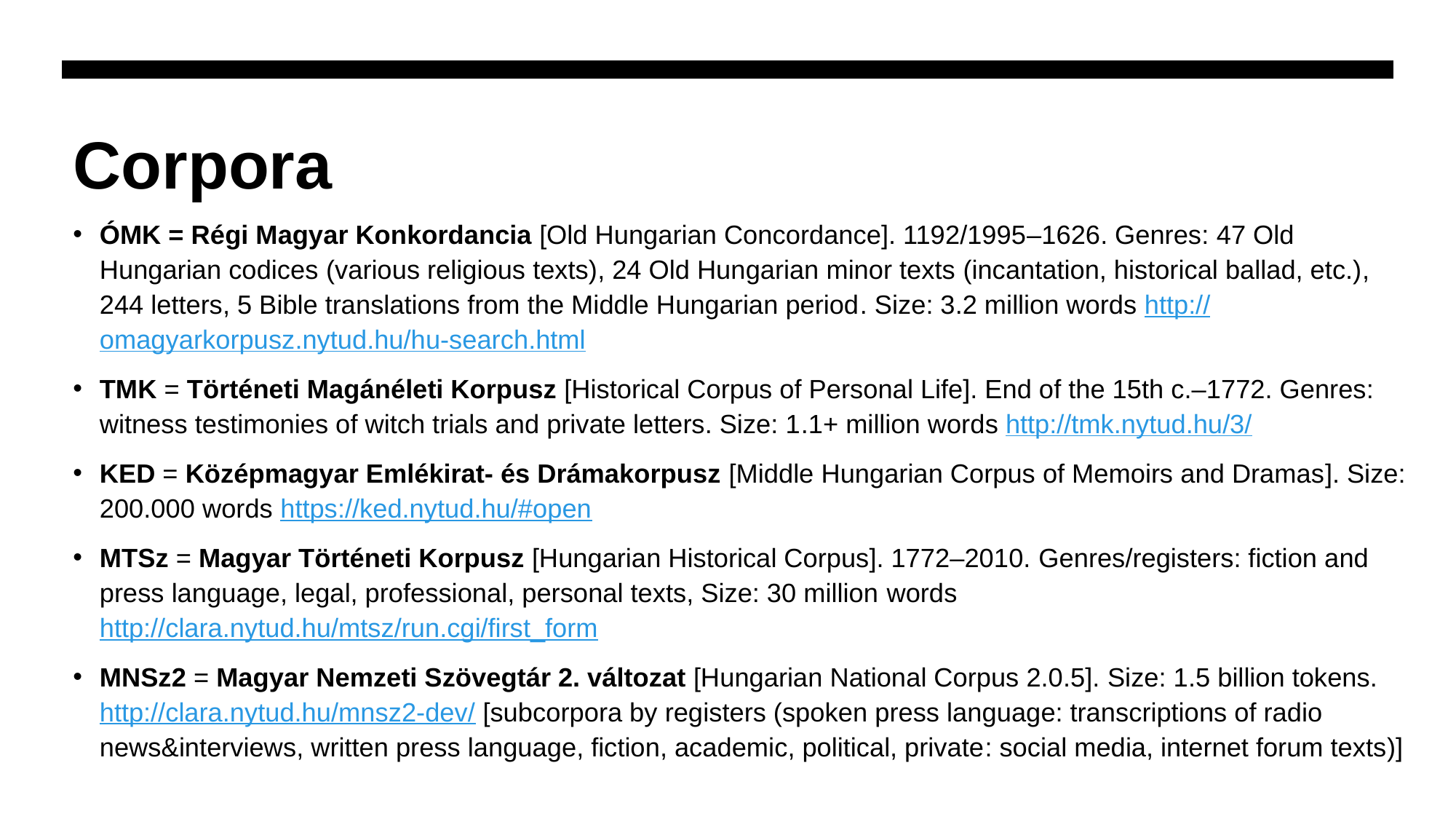

# Corpora
ÓMK = Régi Magyar Konkordancia [Old Hungarian Concordance]. 1192/1995–1626. Genres: 47 Old Hungarian codices (various religious texts), 24 Old Hungarian minor texts (incantation, historical ballad, etc.), 244 letters, 5 Bible translations from the Middle Hungarian period. Size: 3.2 million words http://omagyarkorpusz.nytud.hu/hu-search.html
TMK = Történeti Magánéleti Korpusz [Historical Corpus of Personal Life]. End of the 15th c.–1772. Genres: witness testimonies of witch trials and private letters. Size: 1.1+ million words http://tmk.nytud.hu/3/
KED = Középmagyar Emlékirat- és Drámakorpusz [Middle Hungarian Corpus of Memoirs and Dramas]. Size: 200.000 words https://ked.nytud.hu/#open
MTSz = Magyar Történeti Korpusz [Hungarian Historical Corpus]. 1772–2010. Genres/registers: fiction and press language, legal, professional, personal texts, Size: 30 million words http://clara.nytud.hu/mtsz/run.cgi/first_form
MNSz2 = Magyar Nemzeti Szövegtár 2. változat [Hungarian National Corpus 2.0.5]. Size: 1.5 billion tokens. http://clara.nytud.hu/mnsz2-dev/ [subcorpora by registers (spoken press language: transcriptions of radio news&interviews, written press language, fiction, academic, political, private: social media, internet forum texts)]